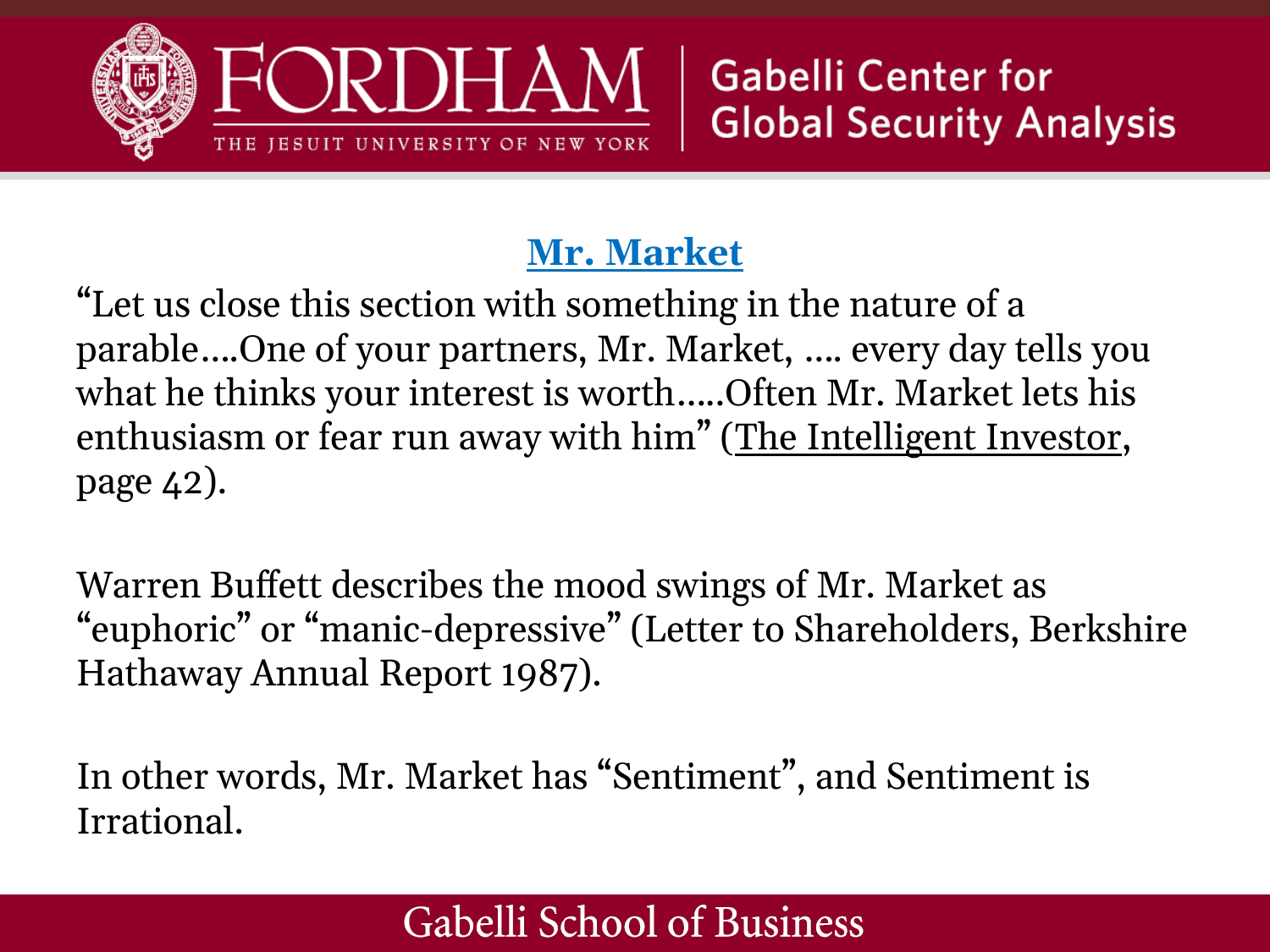

Mr. Market
“Let us close this section with something in the nature of a parable….One of your partners, Mr. Market, …. every day tells you what he thinks your interest is worth…..Often Mr. Market lets his enthusiasm or fear run away with him” (The Intelligent Investor, page 42).

Warren Buffett describes the mood swings of Mr. Market as “euphoric” or “manic-depressive” (Letter to Shareholders, Berkshire Hathaway Annual Report 1987).

In other words, Mr. Market has “Sentiment”, and Sentiment is Irrational.